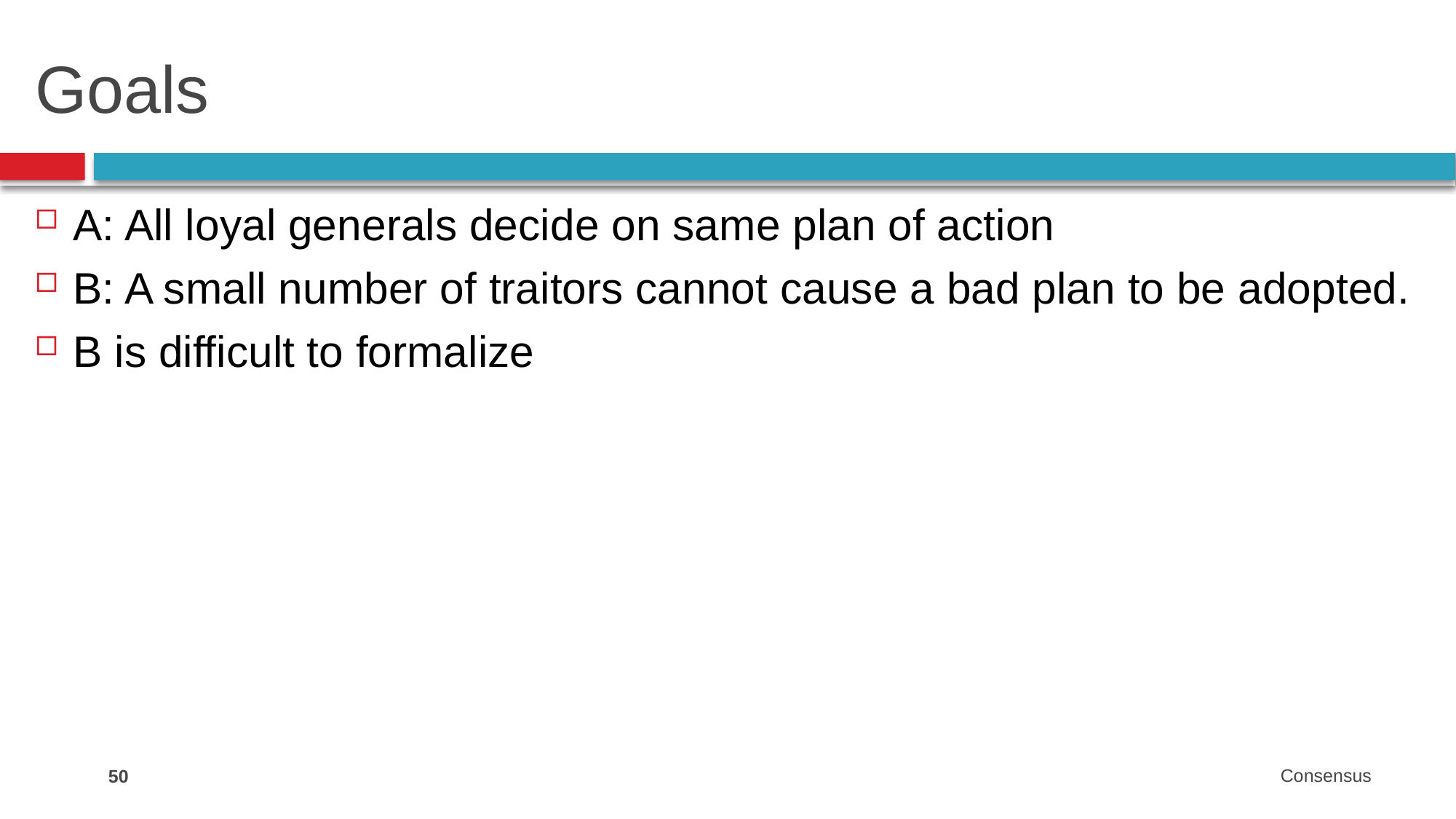

# Goals
A: All loyal generals decide on same plan of action
B: A small number of traitors cannot cause a bad plan to be adopted.
B is difficult to formalize
50
Consensus